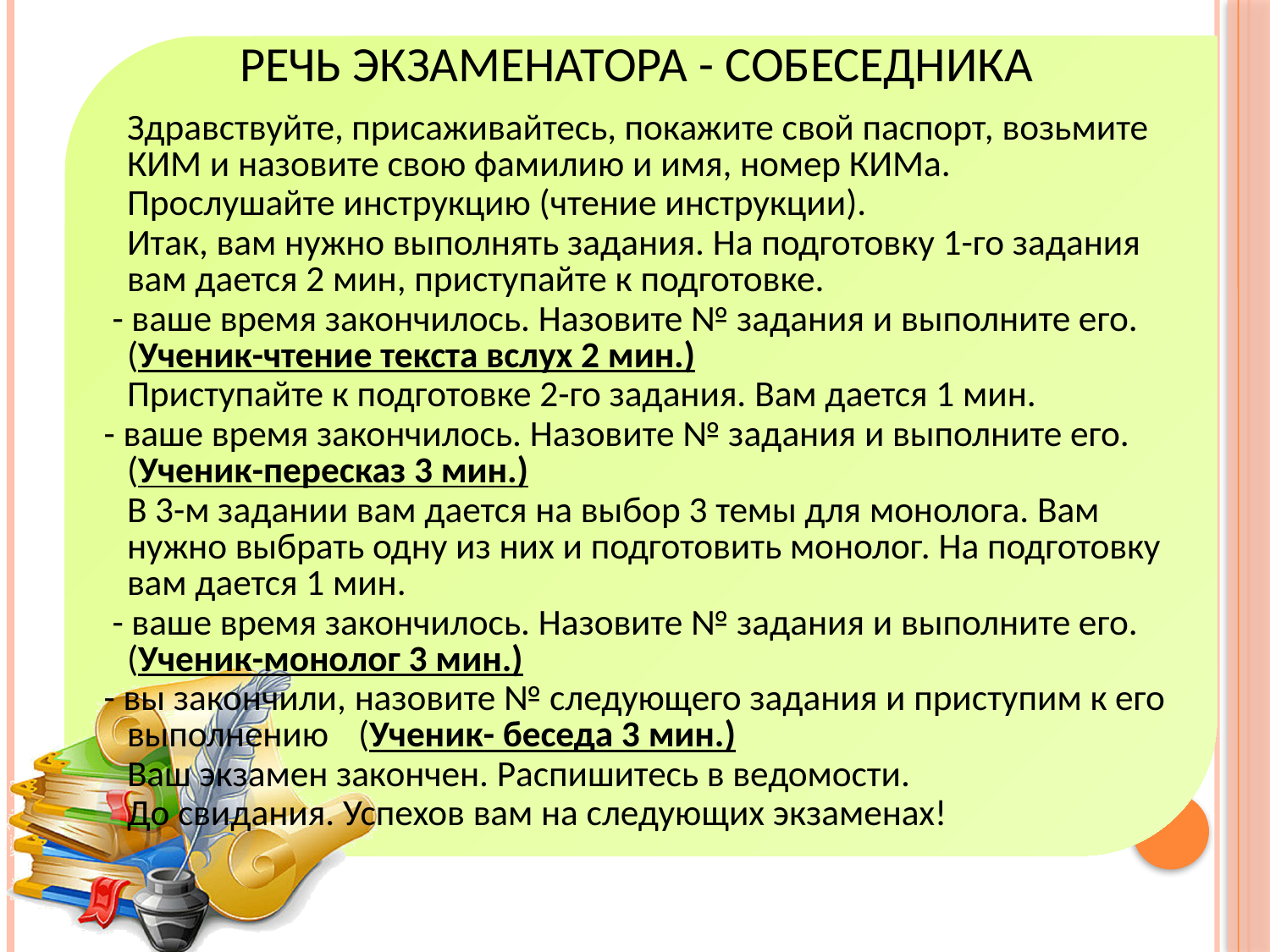

# РЕЧЬ ЭКЗАМЕНАТОРА - СОБЕСЕДНИКА
		Здравствуйте, присаживайтесь, покажите свой паспорт, возьмите КИМ и назовите свою фамилию и имя, номер КИМа.
	Прослушайте инструкцию (чтение инструкции).
	Итак, вам нужно выполнять задания. На подготовку 1-го задания вам дается 2 мин, приступайте к подготовке.
   - ваше время закончилось. Назовите № задания и выполните его. 				(Ученик-чтение текста вслух 2 мин.)
	Приступайте к подготовке 2-го задания. Вам дается 1 мин.
  - ваше время закончилось. Назовите № задания и выполните его. 						(Ученик-пересказ 3 мин.)
	В 3-м задании вам дается на выбор 3 темы для монолога. Вам нужно выбрать одну из них и подготовить монолог. На подготовку вам дается 1 мин.
   - ваше время закончилось. Назовите № задания и выполните его. 					(Ученик-монолог 3 мин.)
  - вы закончили, назовите № следующего задания и приступим к его выполнению 				(Ученик- беседа 3 мин.)
			Ваш экзамен закончен. Распишитесь в ведомости.
			До свидания. Успехов вам на следующих экзаменах!